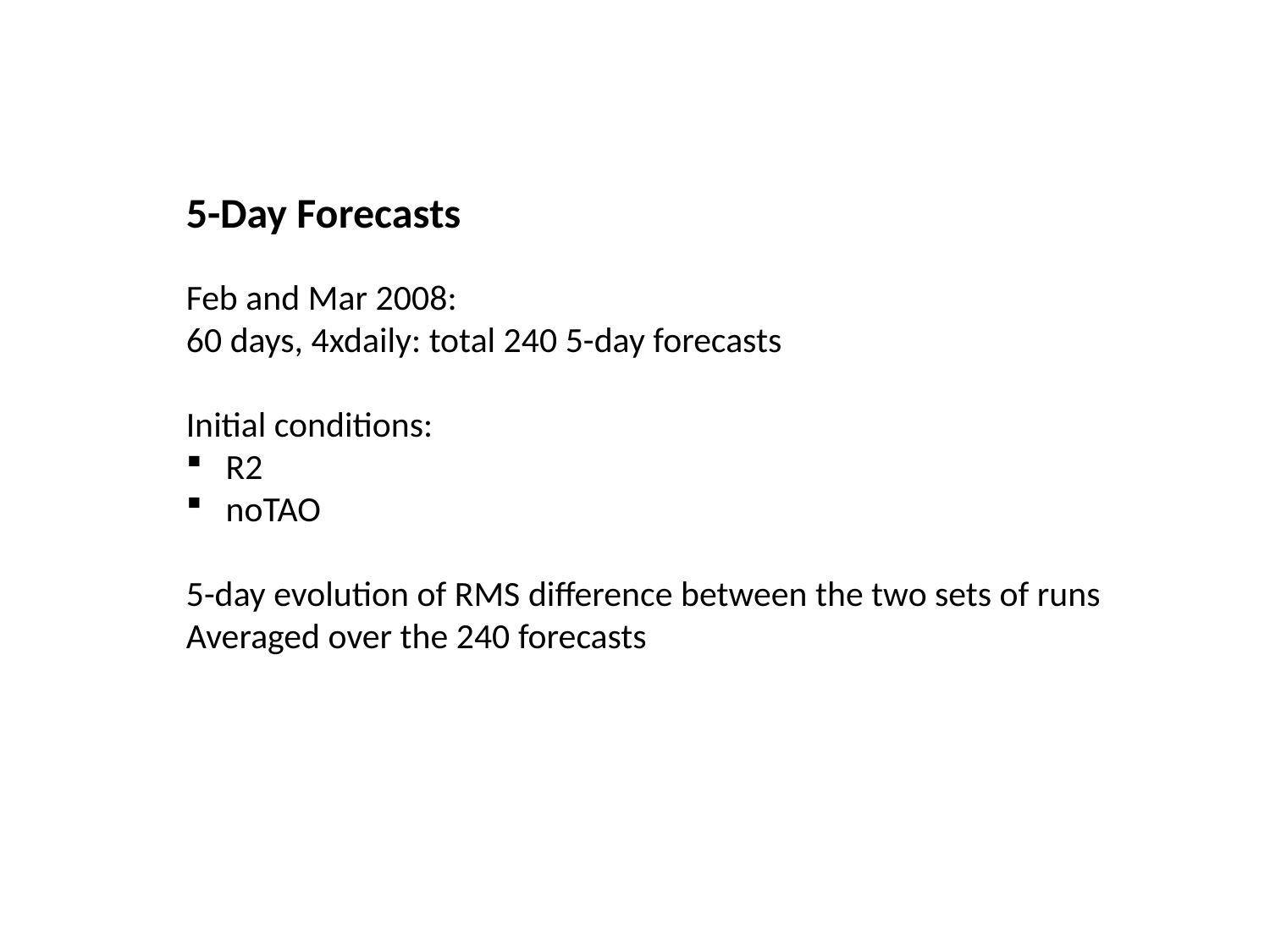

5-Day Forecasts

Feb and Mar 2008:
60 days, 4xdaily: total 240 5-day forecasts

Initial conditions:
R2
noTAO

5-day evolution of RMS difference between the two sets of runs
Averaged over the 240 forecasts